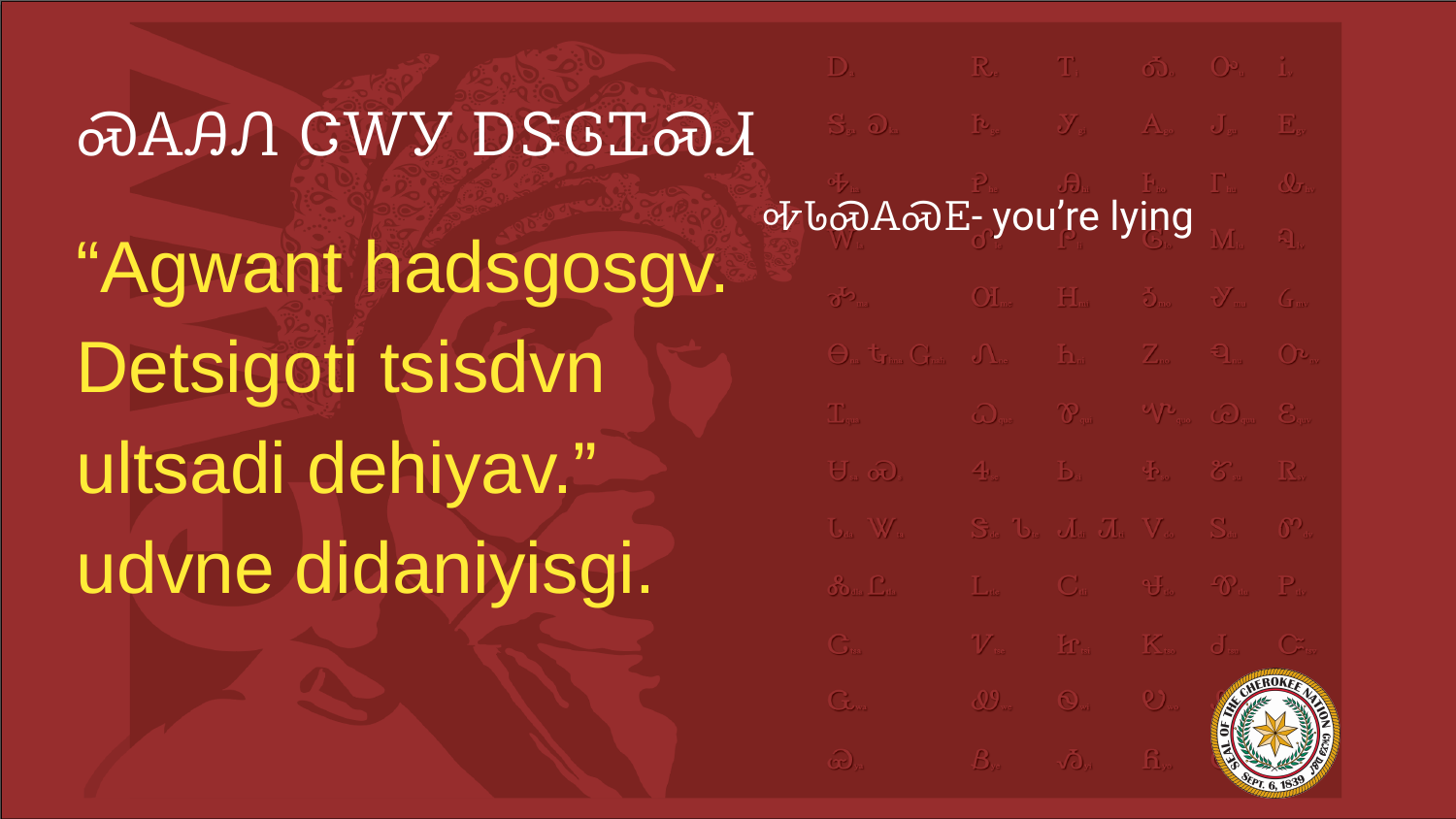

# ᏍᎪᎯᏁ ᏣᎳᎩ ᎠᏕᎶᏆᏍᏗ
ᎭᏓᏍᎪᏍᎬ- you’re lying
“Agwant hadsgosgv. Detsigoti tsisdvn ultsadi dehiyav.” udvne didaniyisgi.